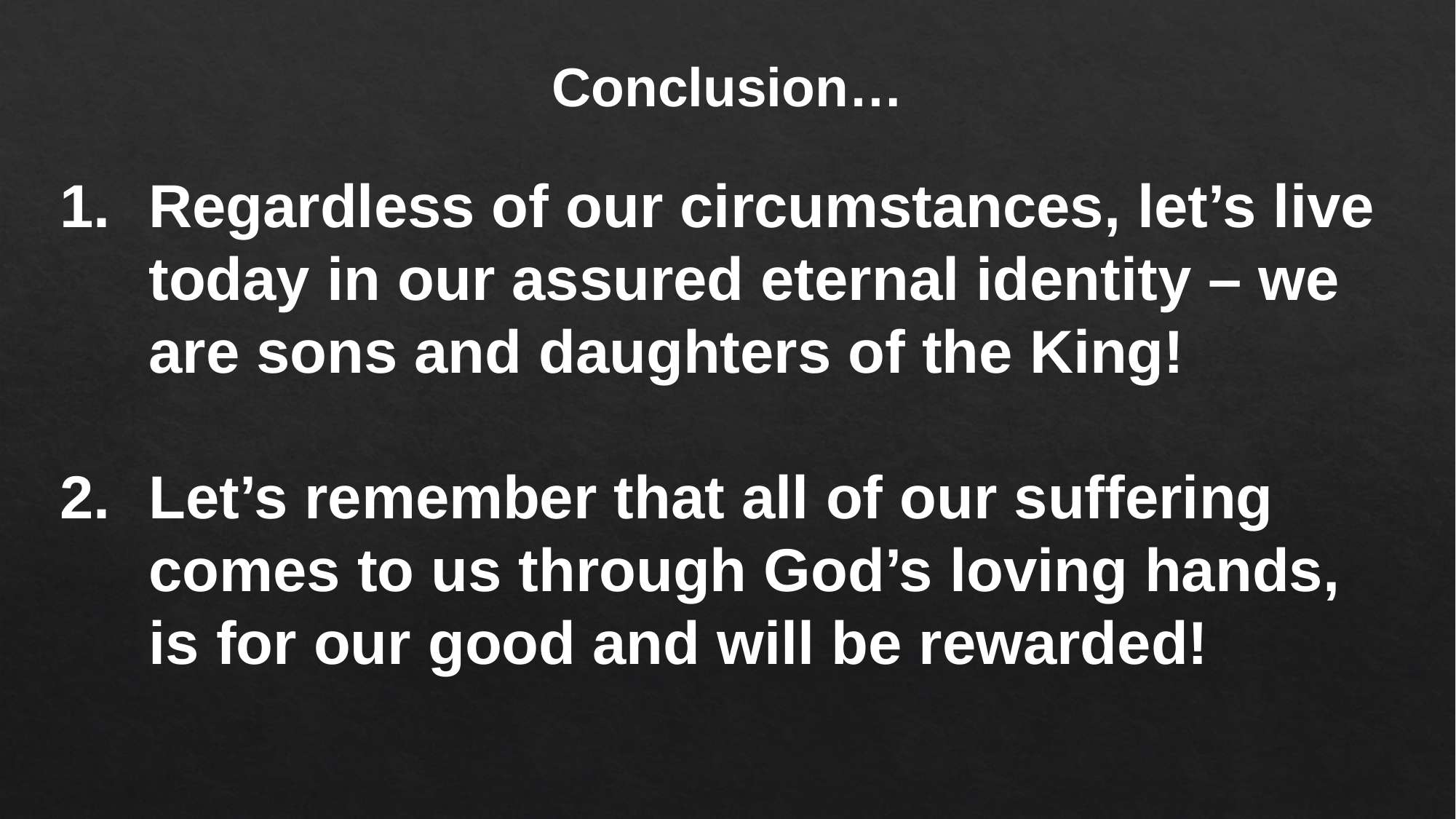

Conclusion…

Regardless of our circumstances, let’s live today in our assured eternal identity – we are sons and daughters of the King!

Let’s remember that all of our suffering comes to us through God’s loving hands, is for our good and will be rewarded!